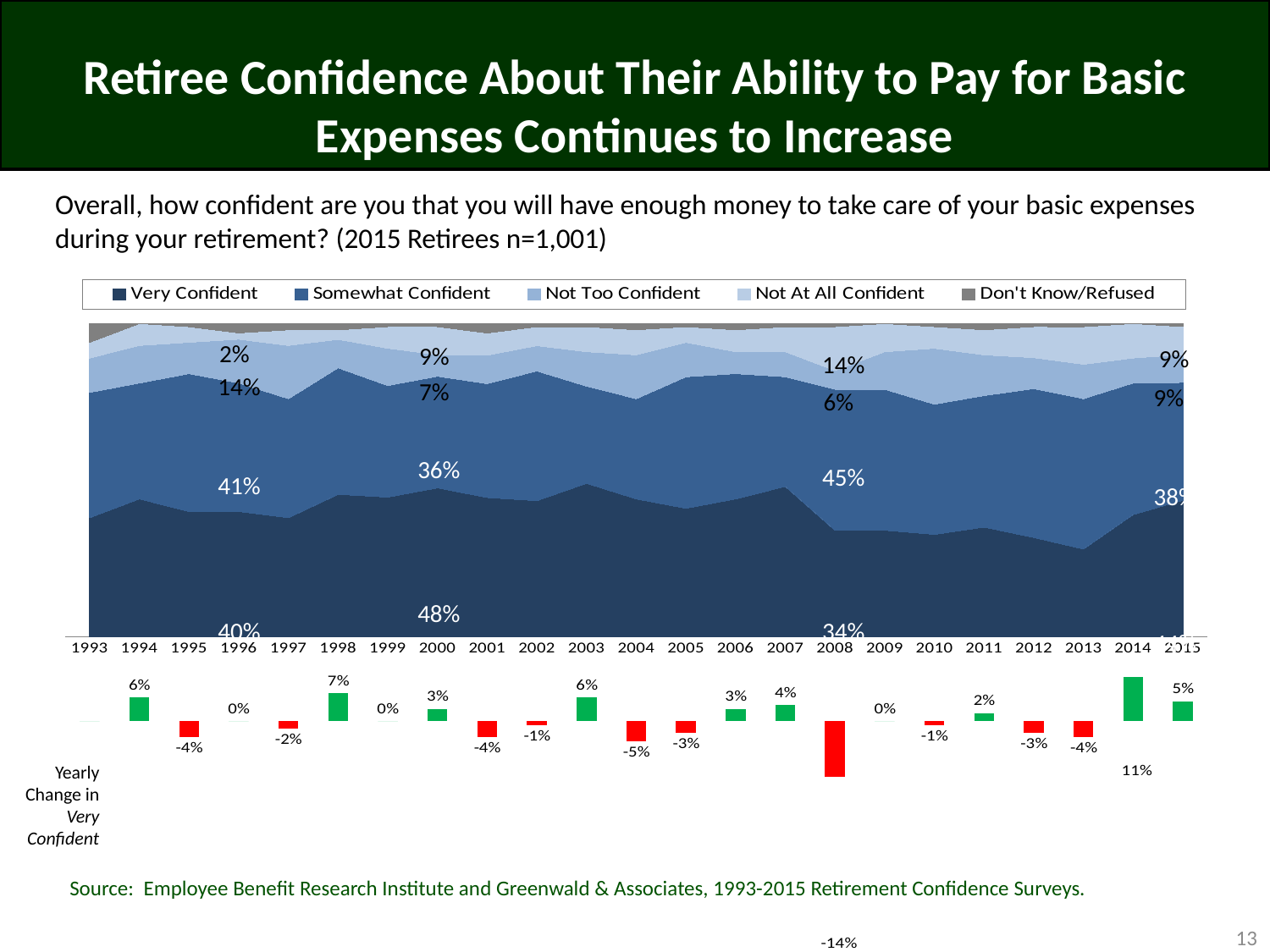

# Retiree Confidence About Their Ability to Pay for Basic Expenses Continues to Increase
Overall, how confident are you that you will have enough money to take care of your basic expenses during your retirement? (2015 Retirees n=1,001)

### Chart

| Category | Very Confident | Somewhat Confident | Not Too Confident | Not At All Confident | Don't Know/Refused | Column4 | Column5 |
|---|---|---|---|---|---|---|---|
| 1993 | 0.38 | 0.4 | 0.11 | 0.05 | 0.06 | 0.0 | 0.0 |
| 1994 | 0.44 | 0.37 | 0.12 | 0.07 | 0.0 | 0.006 | 0.06 |
| 1995 | 0.4 | 0.44 | 0.1 | 0.05 | 0.01 | -0.003999999999999998 | -0.03999999999999998 |
| 1996 | 0.4 | 0.41 | 0.14 | 0.02 | 0.03 | 0.0 | 0.0 |
| 1997 | 0.38 | 0.38 | 0.17 | 0.05 | 0.02 | -0.0020000000000000018 | -0.020000000000000018 |
| 1998 | 0.45 | 0.4 | 0.09 | 0.03 | 0.02 | 0.007000000000000001 | 0.07 |
| 1999 | 0.45 | 0.36 | 0.12 | 0.07 | 0.01 | 0.0 | 0.0 |
| 2000 | 0.48 | 0.36 | 0.07 | 0.09 | 0.01 | 0.002999999999999997 | 0.02999999999999997 |
| 2001 | 0.44 | 0.36 | 0.09 | 0.07 | 0.03 | -0.003999999999999998 | -0.03999999999999998 |
| 2002 | 0.43 | 0.41 | 0.08 | 0.06 | 0.01 | -0.0010000000000000009 | -0.010000000000000009 |
| 2003 | 0.49 | 0.31 | 0.11 | 0.08 | 0.01 | 0.006 | 0.06 |
| 2004 | 0.44 | 0.32 | 0.14 | 0.08 | 0.02 | -0.004999999999999999 | -0.04999999999999999 |
| 2005 | 0.41 | 0.42 | 0.11 | 0.05 | 0.01 | -0.0030000000000000027 | -0.030000000000000027 |
| 2006 | 0.44 | 0.4 | 0.07 | 0.07 | 0.02 | 0.0030000000000000027 | 0.030000000000000027 |
| 2007 | 0.48 | 0.35 | 0.08 | 0.08 | 0.01 | 0.003999999999999998 | 0.03999999999999998 |
| 2008 | 0.34 | 0.45 | 0.06 | 0.14 | 0.01 | -0.013999999999999995 | -0.13999999999999996 |
| 2009 | 0.34 | 0.45 | 0.12 | 0.09 | 0.0 | 0.0 | 0.0 |
| 2010 | 0.33 | 0.42 | 0.18 | 0.07 | 0.01 | -0.0010000000000000009 | -0.010000000000000009 |
| 2011 | 0.35 | 0.42 | 0.13 | 0.08 | 0.02 | 0.001999999999999996 | 0.019999999999999962 |
| 2012 | 0.32 | 0.48 | 0.1 | 0.1 | 0.01 | -0.002999999999999997 | -0.02999999999999997 |
| 2013 | 0.28 | 0.48 | 0.11 | 0.12 | 0.01 | -0.003999999999999998 | -0.03999999999999998 |
| 2014 | 0.39 | 0.42 | 0.08 | 0.11 | 0.0 | 0.011 | 0.10999999999999999 |
| 2015 | 0.44 | 0.38 | 0.09 | 0.09 | 0.01 | 0.004999999999999999 | 0.04999999999999999 |
2%
9%
 9%
14%
14%
7%
9%
6%
36%
45%
41%
38%
48%
40%
34%
44%
Yearly
Change in
Very
Confident
Source:  Employee Benefit Research Institute and Greenwald & Associates, 1993-2015 Retirement Confidence Surveys.
13